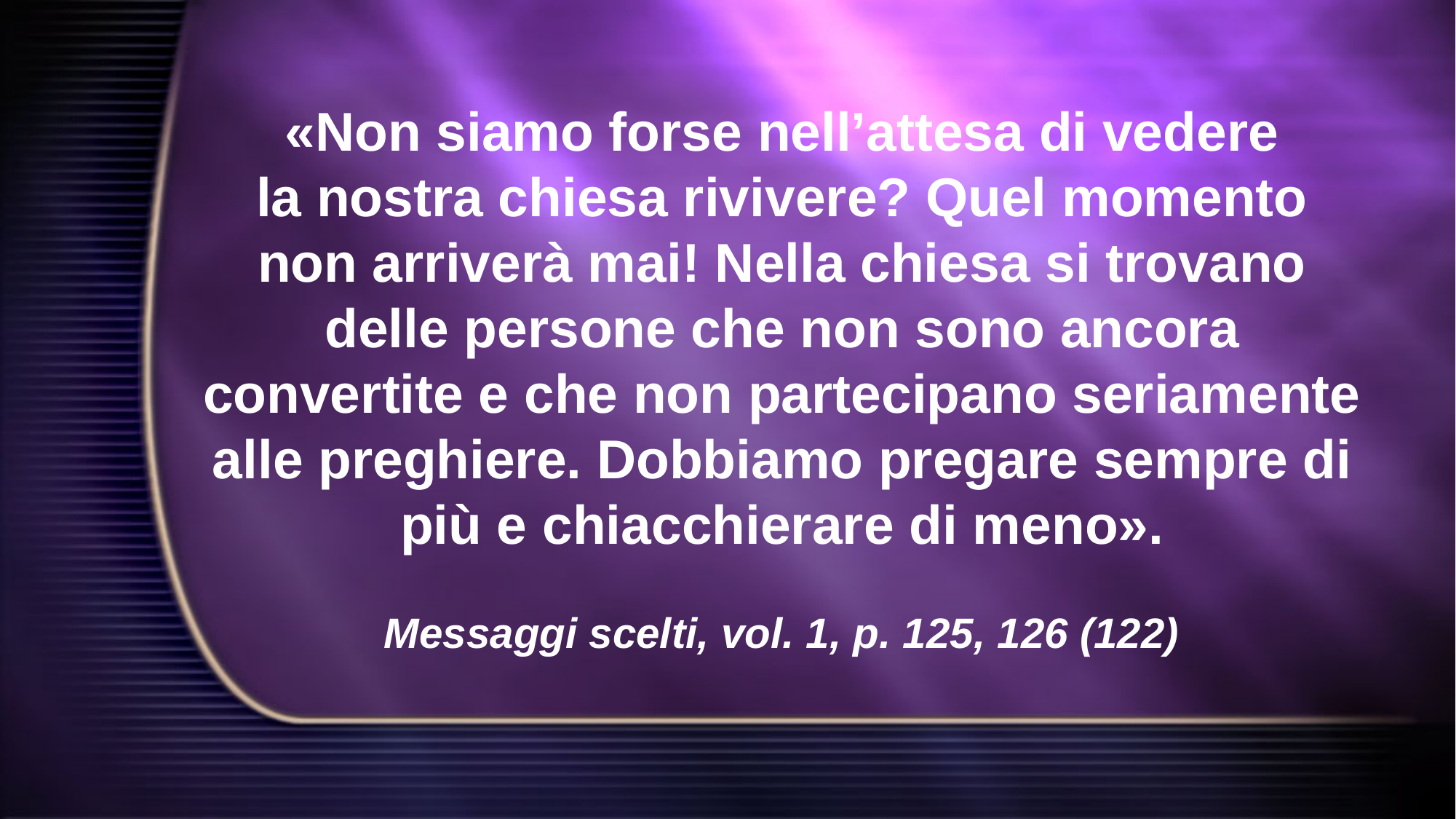

«Non siamo forse nell’attesa di vedere
la nostra chiesa rivivere? Quel momento non arriverà mai! Nella chiesa si trovano delle persone che non sono ancora convertite e che non partecipano seriamente alle preghiere. Dobbiamo pregare sempre di più e chiacchierare di meno».

Messaggi scelti, vol. 1, p. 125, 126 (122)